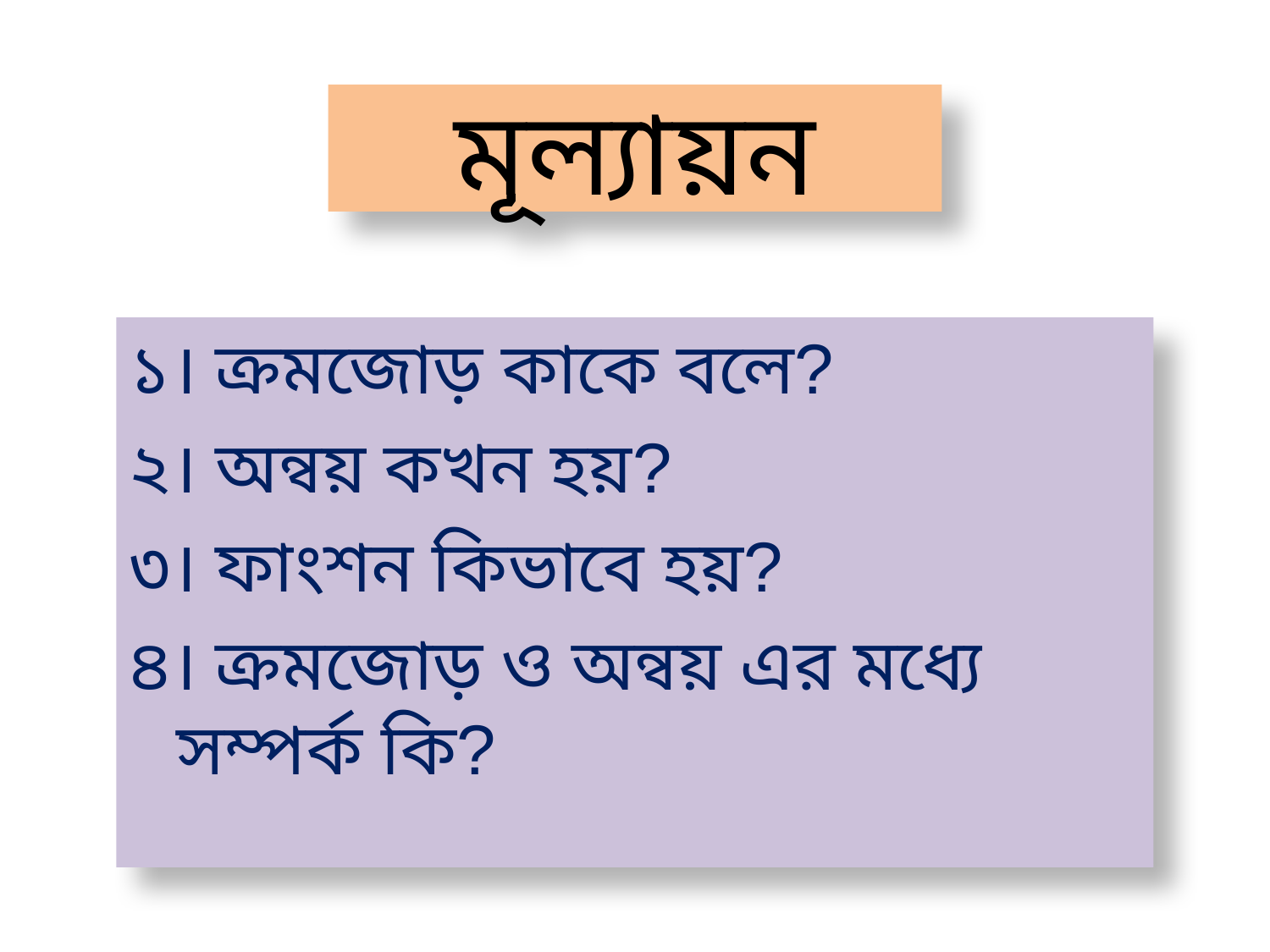

# মূল্যায়ন
১। ক্রমজোড় কাকে বলে?
২। অন্বয় কখন হয়?
৩। ফাংশন কিভাবে হয়?
৪। ক্রমজোড় ও অন্বয় এর মধ্যে সম্পর্ক কি?